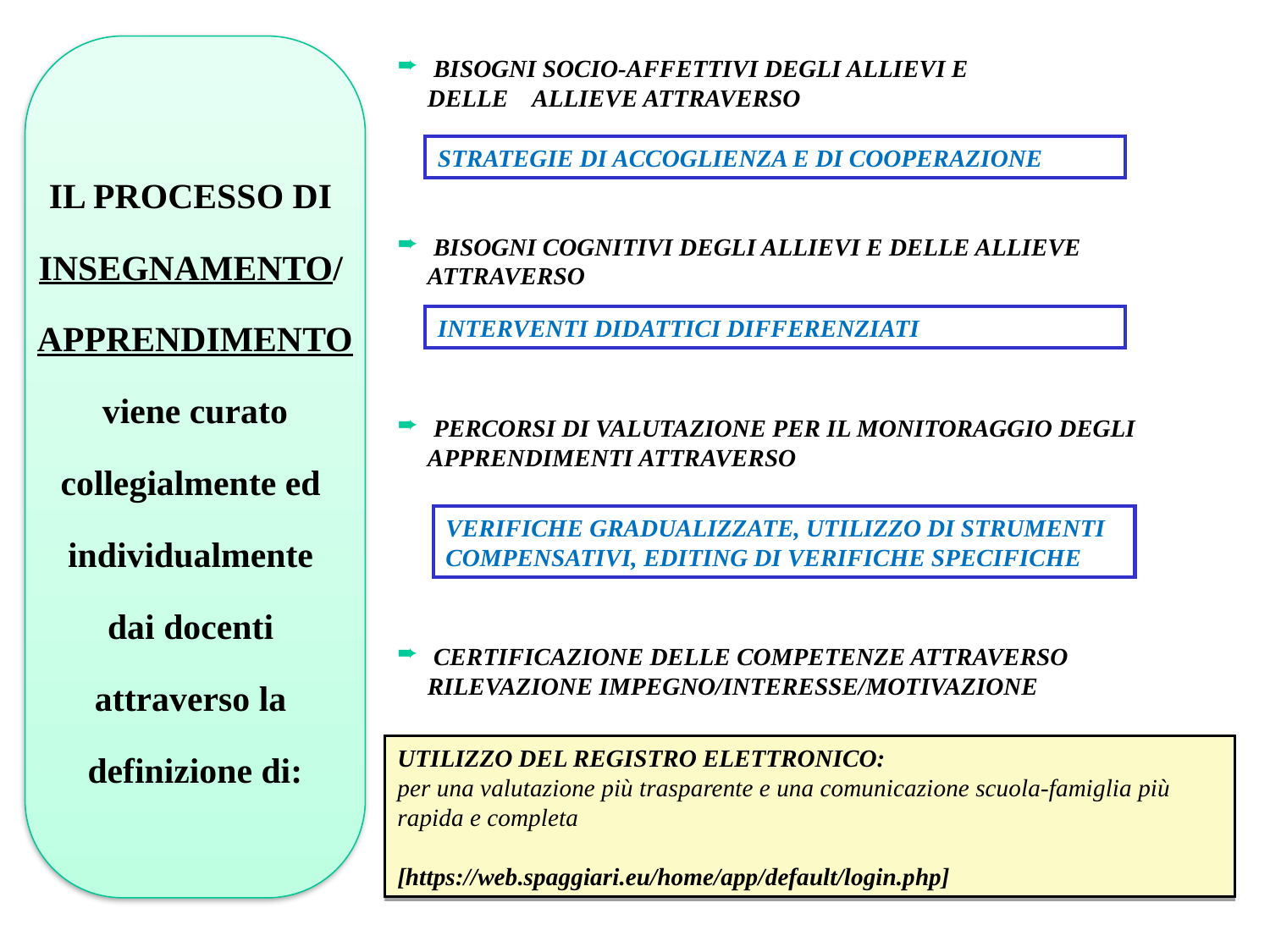

IL PROCESSO DI
INSEGNAMENTO/
APPRENDIMENTO
 viene curato
collegialmente ed
individualmente
dai docenti
attraverso la
definizione di:
 BISOGNI SOCIO-AFFETTIVI DEGLI ALLIEVI E DELLE    ALLIEVE ATTRAVERSO
STRATEGIE DI ACCOGLIENZA E DI COOPERAZIONE
 BISOGNI COGNITIVI DEGLI ALLIEVI E DELLE ALLIEVE ATTRAVERSO
INTERVENTI DIDATTICI DIFFERENZIATI
 PERCORSI DI VALUTAZIONE PER IL MONITORAGGIO DEGLI APPRENDIMENTI ATTRAVERSO

VERIFICHE GRADUALIZZATE, UTILIZZO DI STRUMENTI COMPENSATIVI, EDITING DI VERIFICHE SPECIFICHE
 CERTIFICAZIONE DELLE COMPETENZE ATTRAVERSO RILEVAZIONE IMPEGNO/INTERESSE/MOTIVAZIONE
UTILIZZO DEL REGISTRO ELETTRONICO:
per una valutazione più trasparente e una comunicazione scuola-famiglia più rapida e completa

[https://web.spaggiari.eu/home/app/default/login.php]